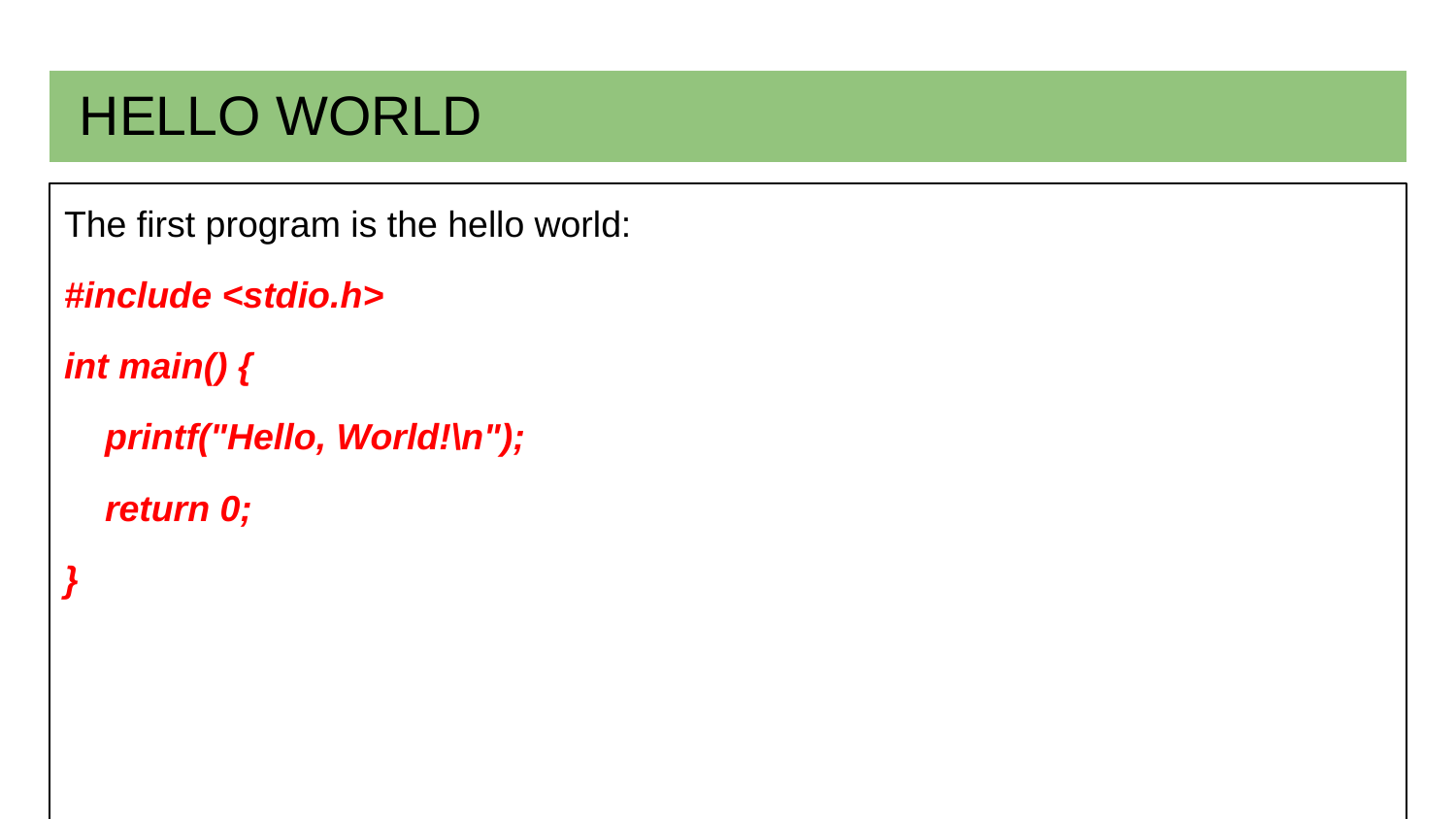

# HELLO WORLD
The first program is the hello world:
#include <stdio.h>
int main() {
    printf("Hello, World!\n");
    return 0;
}